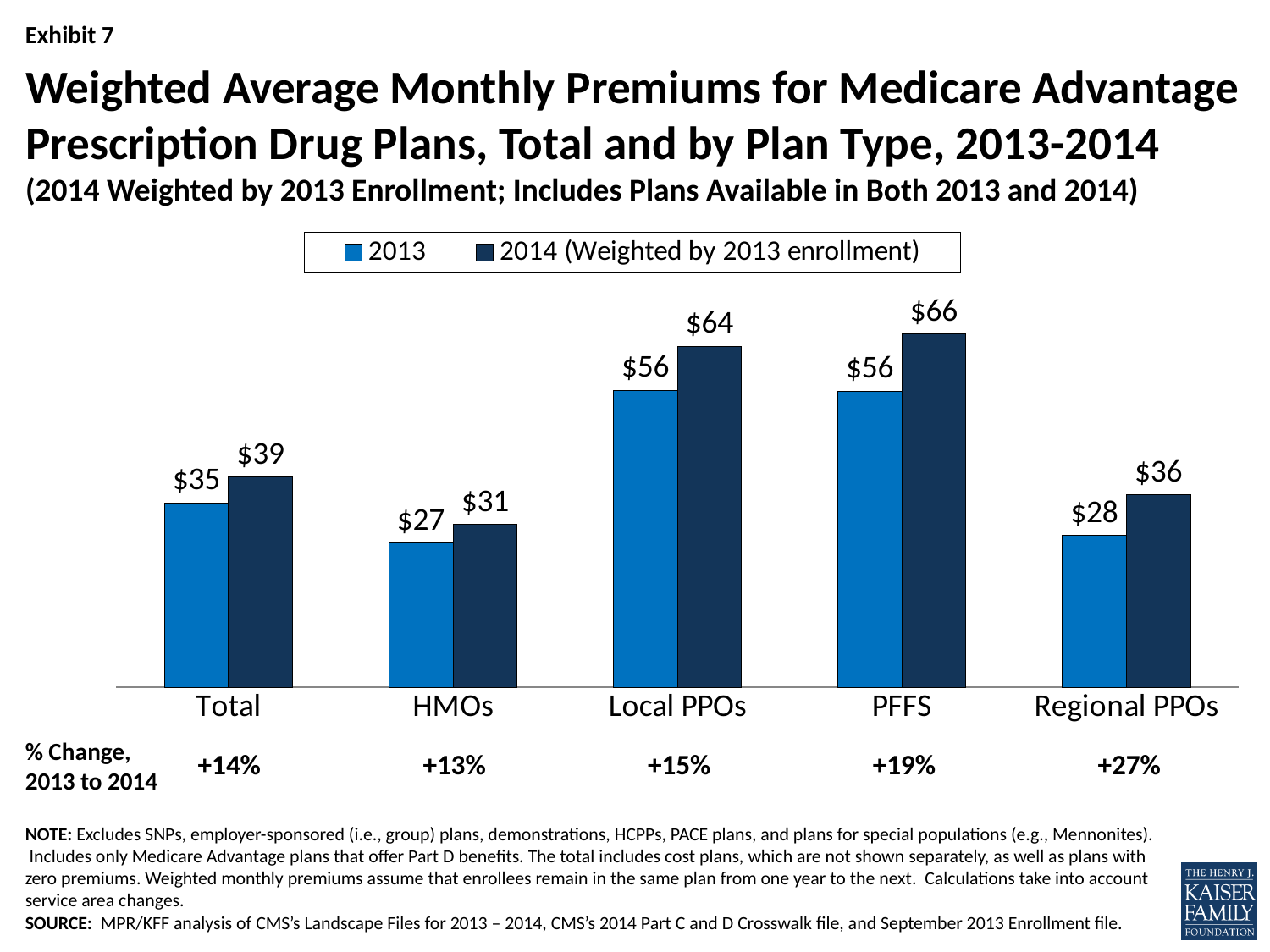

# Weighted Average Monthly Premiums for Medicare Advantage Prescription Drug Plans, Total and by Plan Type, 2013-2014 (2014 Weighted by 2013 Enrollment; Includes Plans Available in Both 2013 and 2014)

### Chart

| Category | 2013 | 2014 (Weighted by 2013 enrollment) |
|---|---|---|
| Total | 34.60623 | 39.46079 |
| HMOs | 27.09386 | 30.51394 |
| Local PPOs | 55.732 | 63.96273 |
| PFFS | 55.56346 | 66.21596 |
| Regional PPOs | 28.48326 | 36.14376 |
% Change,
2013 to 2014
+14%
+13%
+15%
+19%
+27%
NOTE: Excludes SNPs, employer-sponsored (i.e., group) plans, demonstrations, HCPPs, PACE plans, and plans for special populations (e.g., Mennonites).  Includes only Medicare Advantage plans that offer Part D benefits. The total includes cost plans, which are not shown separately, as well as plans with zero premiums. Weighted monthly premiums assume that enrollees remain in the same plan from one year to the next.  Calculations take into account service area changes.
SOURCE:  MPR/KFF analysis of CMS’s Landscape Files for 2013 – 2014, CMS’s 2014 Part C and D Crosswalk file, and September 2013 Enrollment file.